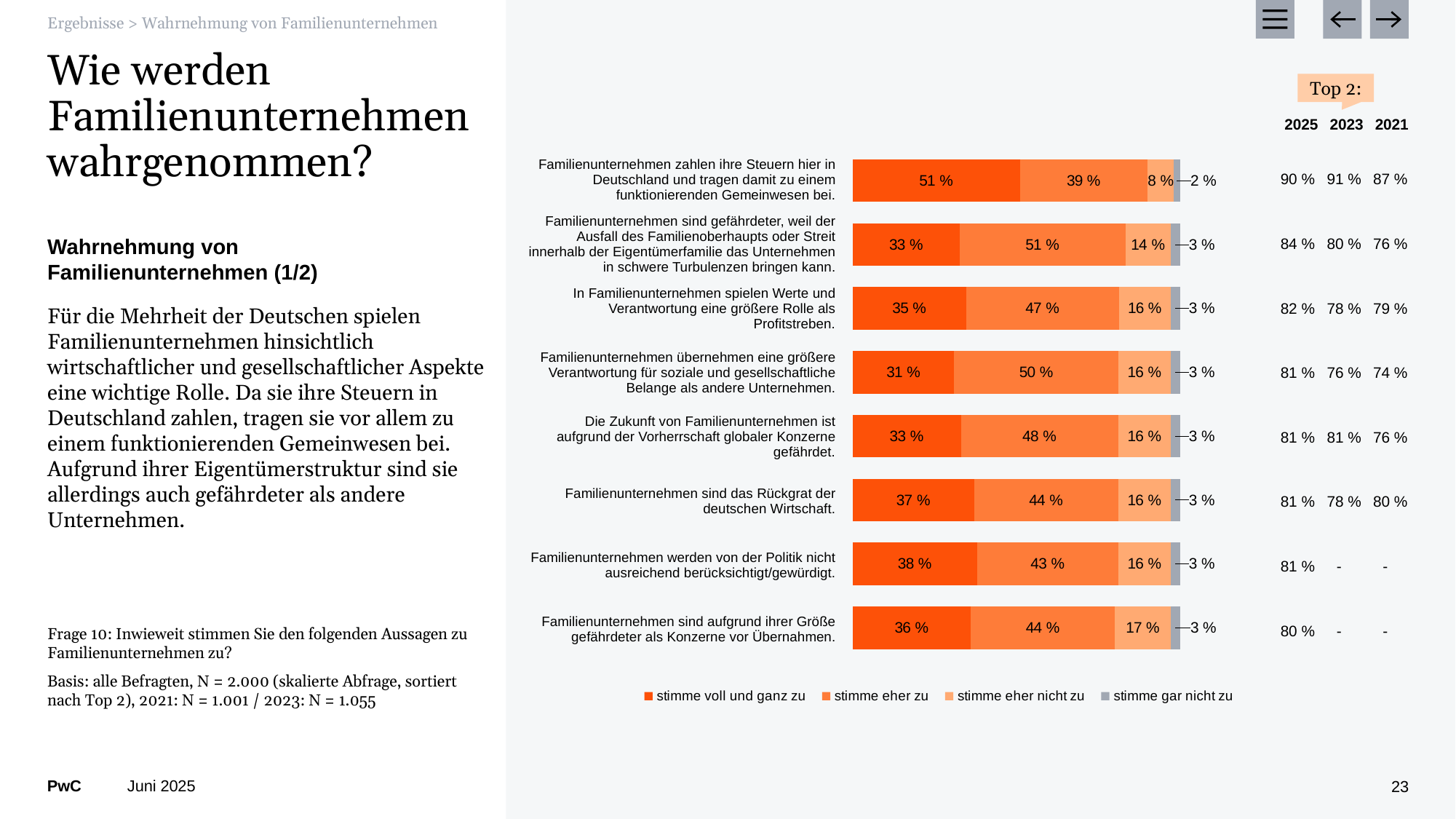

Ergebnisse > Wahrnehmung von Familienunternehmen
# Wie werden Familienunternehmen wahrgenommen?
Top 2:
| 2025 | 2023 | 2021 |
| --- | --- | --- |
| Familienunternehmen zahlen ihre Steuern hier in Deutschland und tragen damit zu einem funktionierenden Gemeinwesen bei. |
| --- |
| Familienunternehmen sind gefährdeter, weil der Ausfall des Familienoberhaupts oder Streit innerhalb der Eigentümerfamilie das Unternehmen in schwere Turbulenzen bringen kann. |
| In Familienunternehmen spielen Werte und Verantwortung eine größere Rolle als Profitstreben. |
| Familienunternehmen übernehmen eine größere Verantwortung für soziale und gesellschaftliche Belange als andere Unternehmen. |
| Die Zukunft von Familienunternehmen ist aufgrund der Vorherrschaft globaler Konzerne gefährdet. |
| Familienunternehmen sind das Rückgrat der deutschen Wirtschaft. |
| Familienunternehmen werden von der Politik nicht ausreichend berücksichtigt/gewürdigt. |
| Familienunternehmen sind aufgrund ihrer Größe gefährdeter als Konzerne vor Übernahmen. |
| 90 % | 91 % | 87 % |
| --- | --- | --- |
| 84 % | 80 % | 76 % |
| 82 % | 78 % | 79 % |
| 81 % | 76 % | 74 % |
| 81 % | 81 % | 76 % |
| 81 % | 78 % | 80 % |
| 81 % | - | - |
| 80 % | - | - |

### Chart

| Category | stimme voll und ganz zu | stimme eher zu | stimme eher nicht zu | stimme gar nicht zu |
|---|---|---|---|---|
| Familienunternehmen zahlen ihre Steuern hier in Deutschland und tragen damit zu einem funktionierenden Gemeinwesen bei. | 0.51 | 0.39 | 0.08 | 0.02 |
| Familienunternehmen sind gefährdeter, weil der Ausfall des Familienoberhaupts oder Streit innerhalb der Eigentümerfamilie das Unternehmen in schwere Turbulenzen bringen kann. | 0.33 | 0.51 | 0.14 | 0.03 |
| In Familienunternehmen spielen Werte und Verantwortung eine größere Rolle als Profitstreben. | 0.35 | 0.47 | 0.16 | 0.03 |
| Familienunternehmen übernehmen eine größere Verantwortung für soziale und gesellschaftliche Belange als andere Unternehmen. | 0.31 | 0.5 | 0.16 | 0.03 |
| Die Zukunft von Familienunternehmen ist aufgrund der Vorherrschaft globaler Konzerne gefährdet. | 0.33 | 0.48 | 0.16 | 0.03 |
| Familienunternehmen sind das Rückgrat der deutschen Wirtschaft. | 0.37 | 0.44 | 0.16 | 0.03 |
| Familienunternehmen werden von der Politik nicht ausreichend berücksichtigt/gewürdigt. | 0.38 | 0.43 | 0.16 | 0.03 |
| Familienunternehmen sind aufgrund ihrer Größe gefährdeter als Konzerne vor Übernahmen. | 0.36 | 0.44 | 0.17 | 0.03 |
Wahrnehmung von
Familienunternehmen (1/2)
Für die Mehrheit der Deutschen spielen Familienunternehmen hinsichtlich wirtschaftlicher und gesellschaftlicher Aspekte eine wichtige Rolle. Da sie ihre Steuern in Deutschland zahlen, tragen sie vor allem zu einem funktionierenden Gemeinwesen bei. Aufgrund ihrer Eigentümerstruktur sind sie allerdings auch gefährdeter als andere Unternehmen.
Frage 10: Inwieweit stimmen Sie den folgenden Aussagen zu Familienunternehmen zu?
Basis: alle Befragten, N = 2.000 (skalierte Abfrage, sortiert nach Top 2), 2021: N = 1.001 / 2023: N = 1.055
Juni 2025
23